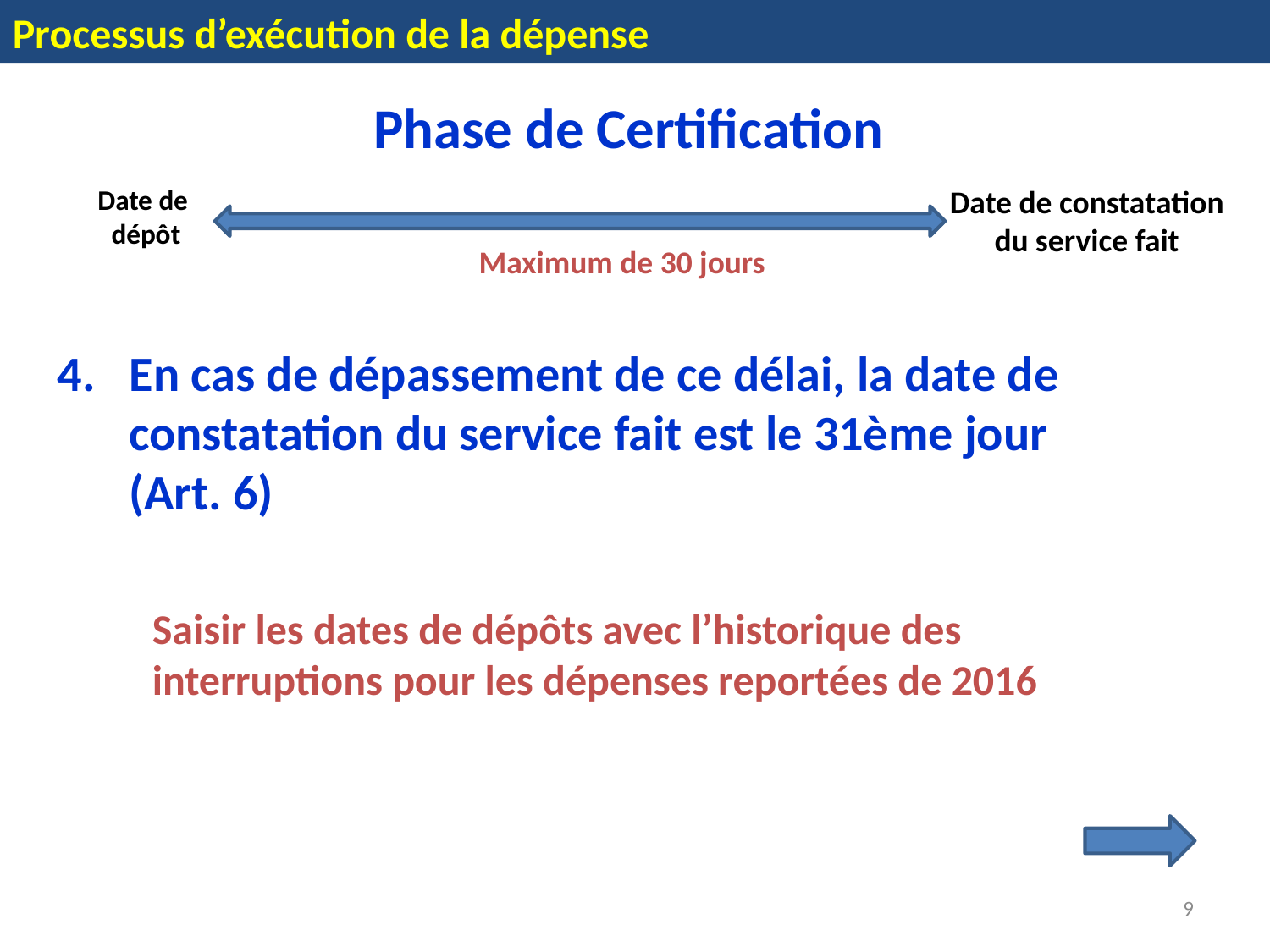

Processus d’exécution de la dépense
Phase de Certification
Date de
dépôt
Date de constatation
du service fait

Maximum de 30 jours
4.   En cas de dépassement de ce délai, la date de constatation du service fait est le 31ème jour      (Art. 6)

Saisir les dates de dépôts avec l’historique des
interruptions pour les dépenses reportées de 2016

9